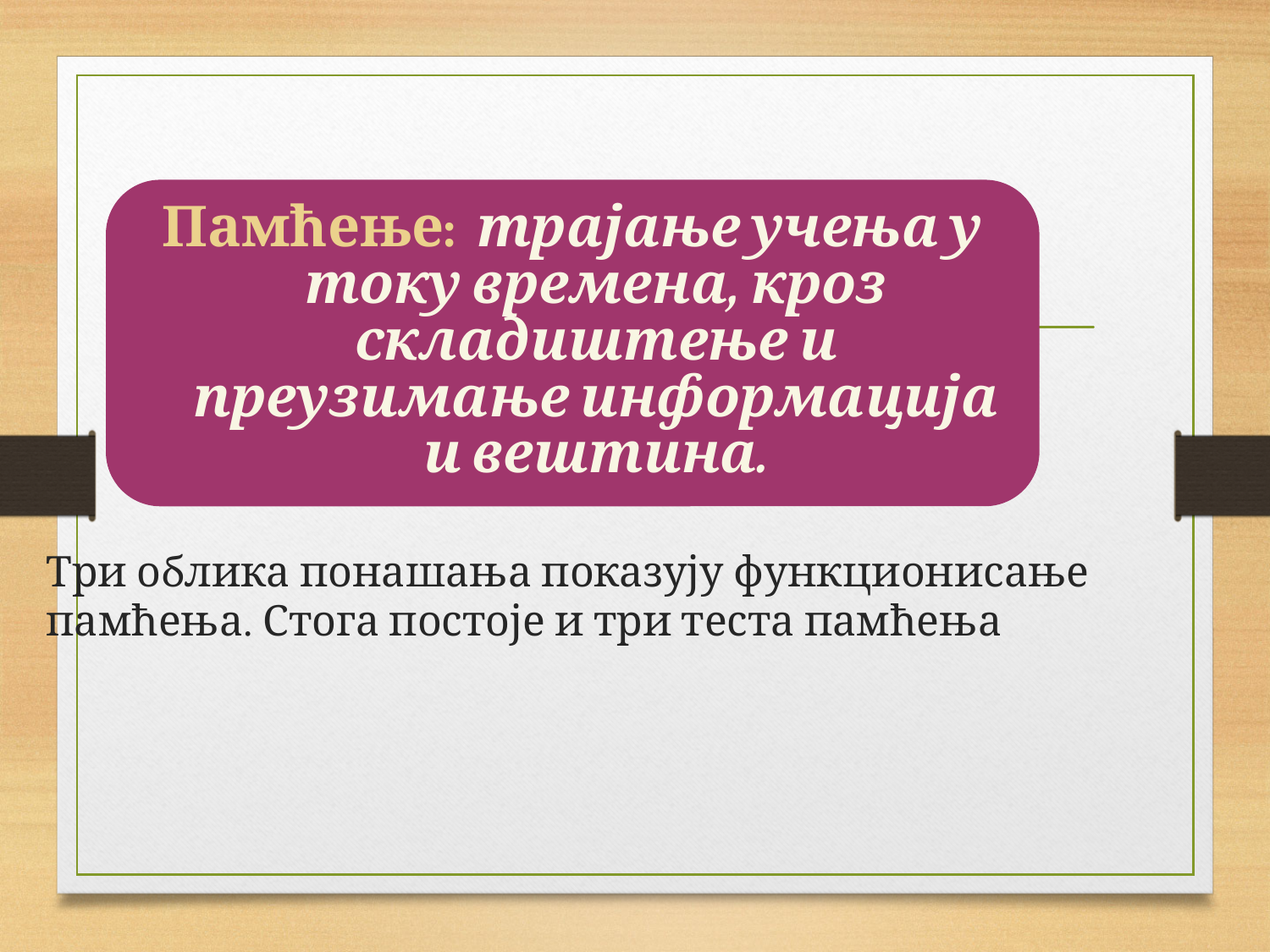

Памћење:  трајање учења у току времена, кроз складиштење и преузимање информација и вештина.
Три облика понашања показују функционисање памћења. Стога постоје и три теста памћења